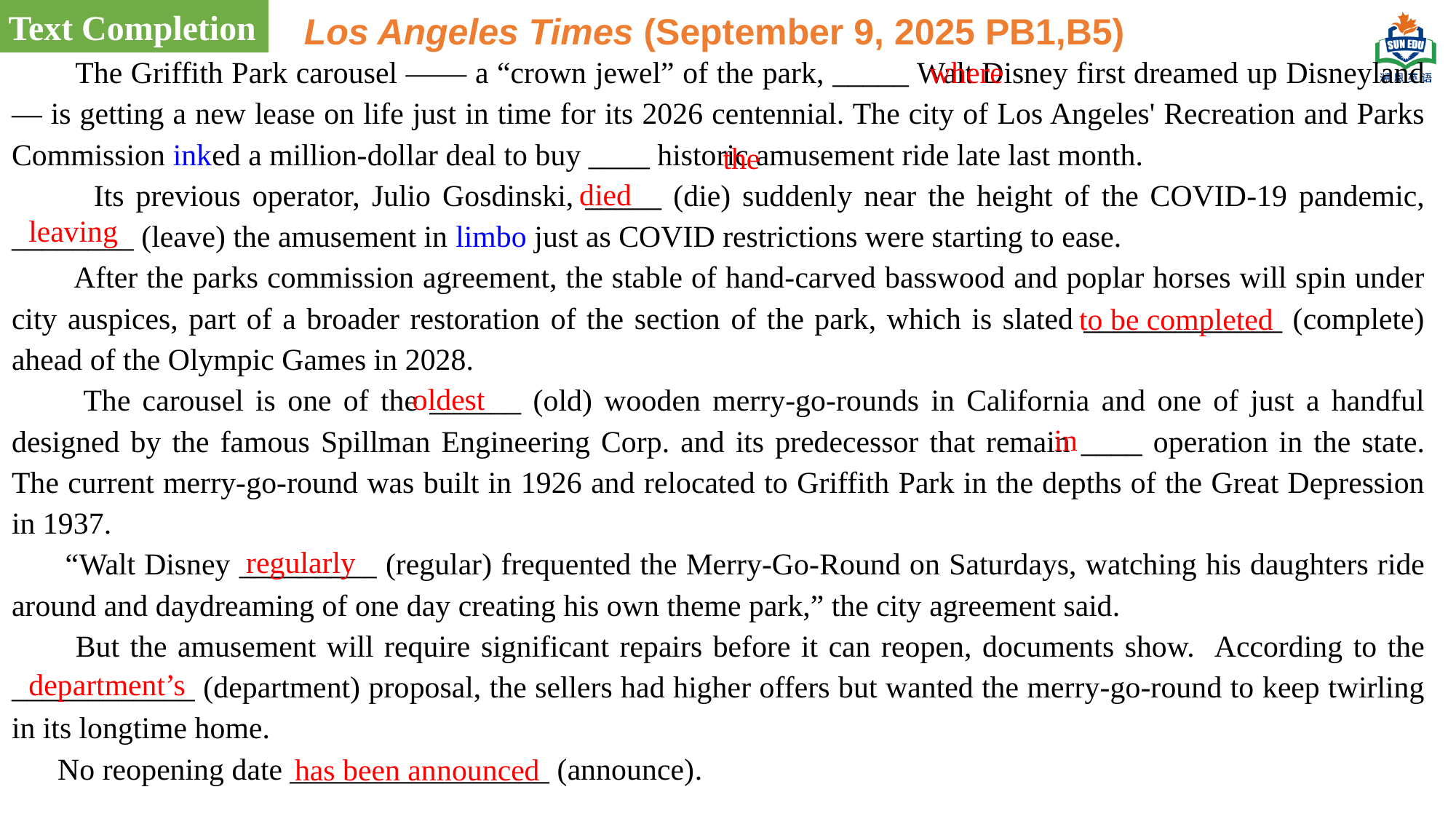

Text Completion
Los Angeles Times (September 9, 2025 PB1,B5)
        The Griffith Park carousel —— a “crown jewel” of the park, _____ Walt Disney first dreamed up Disneyland— is getting a new lease on life just in time for its 2026 centennial. The city of Los Angeles' Recreation and Parks Commission inked a million-dollar deal to buy ____ historic amusement ride late last month.
       Its previous operator, Julio Gosdinski, _____ (die) suddenly near the height of the COVID-19 pandemic, ________ (leave) the amusement in limbo just as COVID restrictions were starting to ease.
       After the parks commission agreement, the stable of hand-carved basswood and poplar horses will spin under city auspices, part of a broader restoration of the section of the park, which is slated _____________ (complete) ahead of the Olympic Games in 2028.
      The carousel is one of the ______ (old) wooden merry-go-rounds in California and one of just a handful designed by the famous Spillman Engineering Corp. and its predecessor that remain ____ operation in the state. The current merry-go-round was built in 1926 and relocated to Griffith Park in the depths of the Great Depression in 1937.
      “Walt Disney _________ (regular) frequented the Merry-Go-Round on Saturdays, watching his daughters ride around and daydreaming of one day creating his own theme park,” the city agreement said.
      But the amusement will require significant repairs before it can reopen, documents show.  According to the ____________ (department) proposal, the sellers had higher offers but wanted the merry-go-round to keep twirling in its longtime home.
      No reopening date _________________ (announce).
where
the
died
leaving
to be completed
oldest
in
 regularly
department’s
has been announced